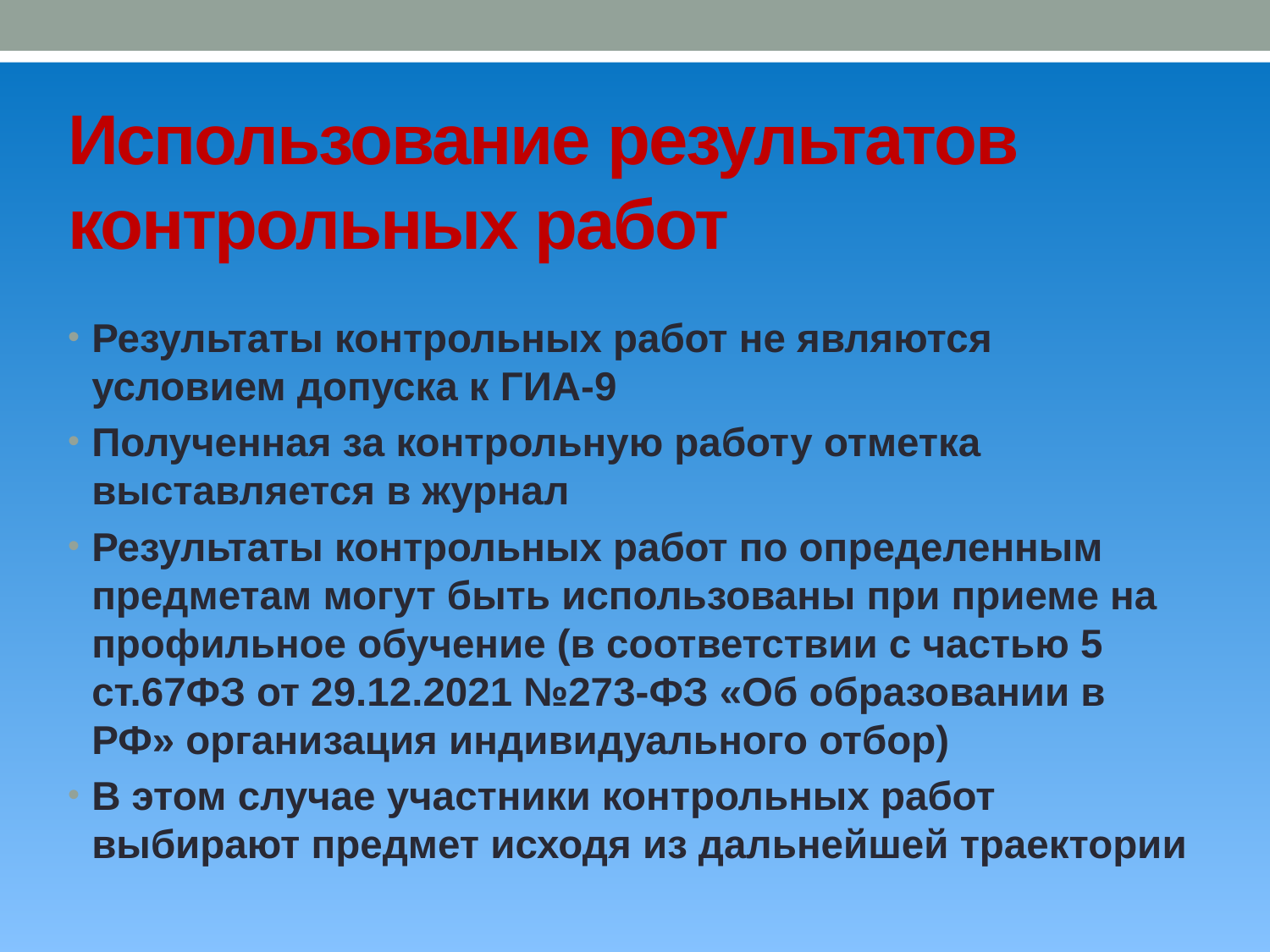

# Использование результатов контрольных работ
Результаты контрольных работ не являются условием допуска к ГИА-9
Полученная за контрольную работу отметка выставляется в журнал
Результаты контрольных работ по определенным предметам могут быть использованы при приеме на профильное обучение (в соответствии с частью 5 ст.67ФЗ от 29.12.2021 №273-ФЗ «Об образовании в РФ» организация индивидуального отбор)
В этом случае участники контрольных работ выбирают предмет исходя из дальнейшей траектории